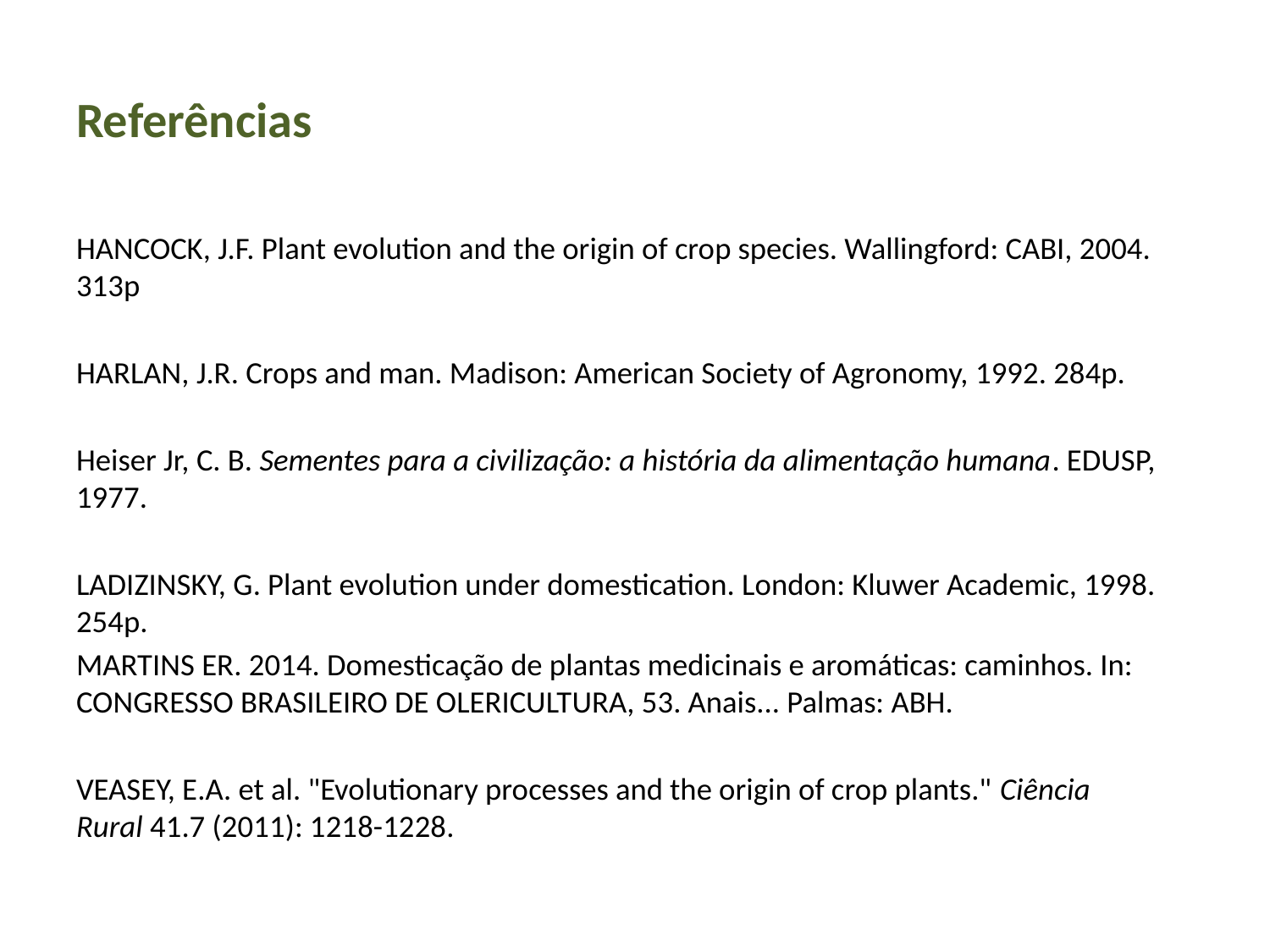

# Referências
HANCOCK, J.F. Plant evolution and the origin of crop species. Wallingford: CABI, 2004. 313p

HARLAN, J.R. Crops and man. Madison: American Society of Agronomy, 1992. 284p.

Heiser Jr, C. B. Sementes para a civilização: a história da alimentação humana. EDUSP, 1977.

LADIZINSKY, G. Plant evolution under domestication. London: Kluwer Academic, 1998. 254p.
MARTINS ER. 2014. Domesticação de plantas medicinais e aromáticas: caminhos. In: CONGRESSO BRASILEIRO DE OLERICULTURA, 53. Anais... Palmas: ABH.

VEASEY, E.A. et al. "Evolutionary processes and the origin of crop plants." Ciência Rural 41.7 (2011): 1218-1228.